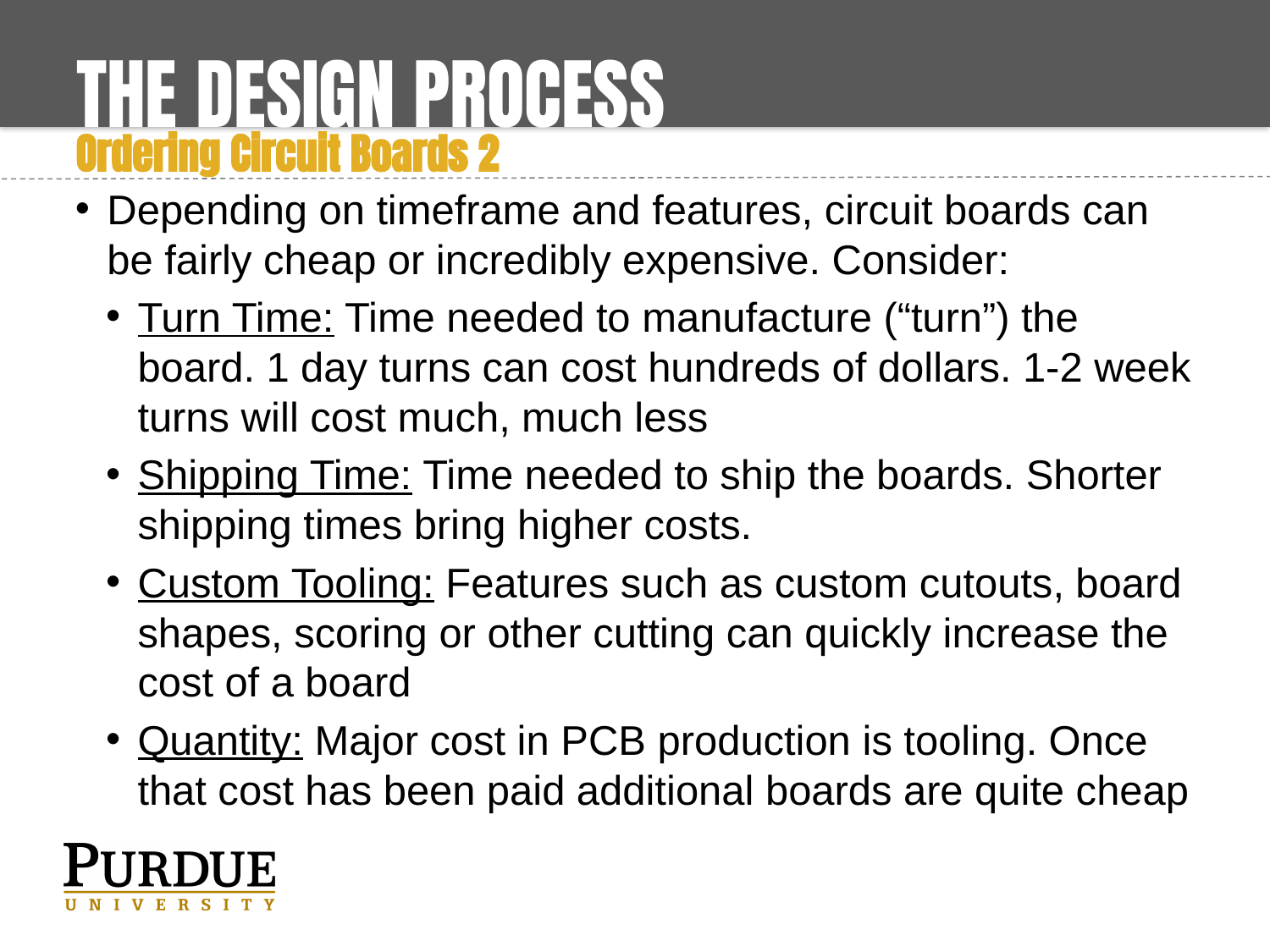

# The Design Process
Ordering Circuit Boards 2
Depending on timeframe and features, circuit boards can be fairly cheap or incredibly expensive. Consider:
Turn Time: Time needed to manufacture (“turn”) the board. 1 day turns can cost hundreds of dollars. 1-2 week turns will cost much, much less
Shipping Time: Time needed to ship the boards. Shorter shipping times bring higher costs.
Custom Tooling: Features such as custom cutouts, board shapes, scoring or other cutting can quickly increase the cost of a board
Quantity: Major cost in PCB production is tooling. Once that cost has been paid additional boards are quite cheap